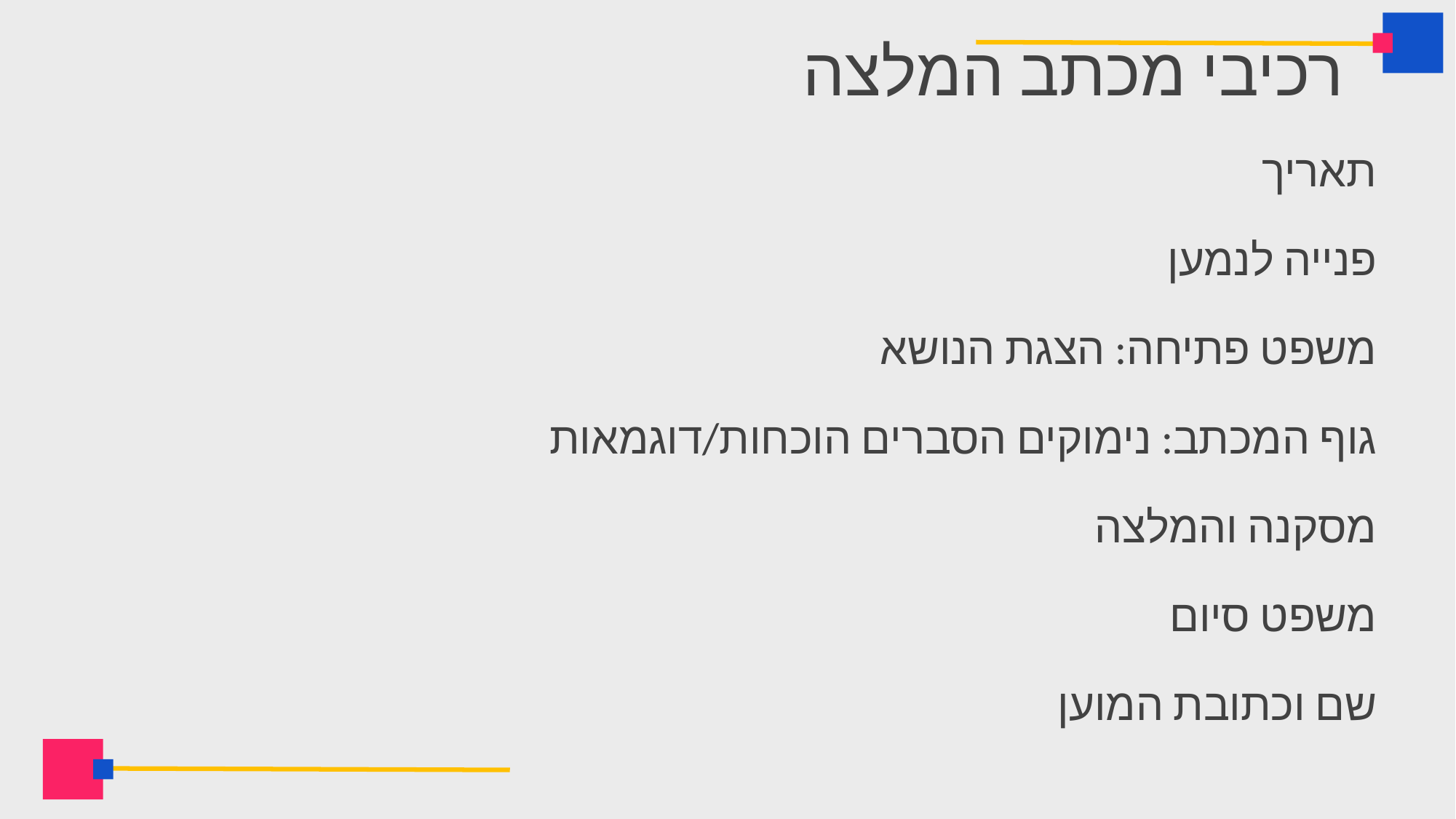

# רכיבי מכתב המלצה
תאריך
פנייה לנמען
משפט פתיחה: הצגת הנושא
גוף המכתב: נימוקים הסברים הוכחות/דוגמאות
מסקנה והמלצה
משפט סיום
שם וכתובת המוען